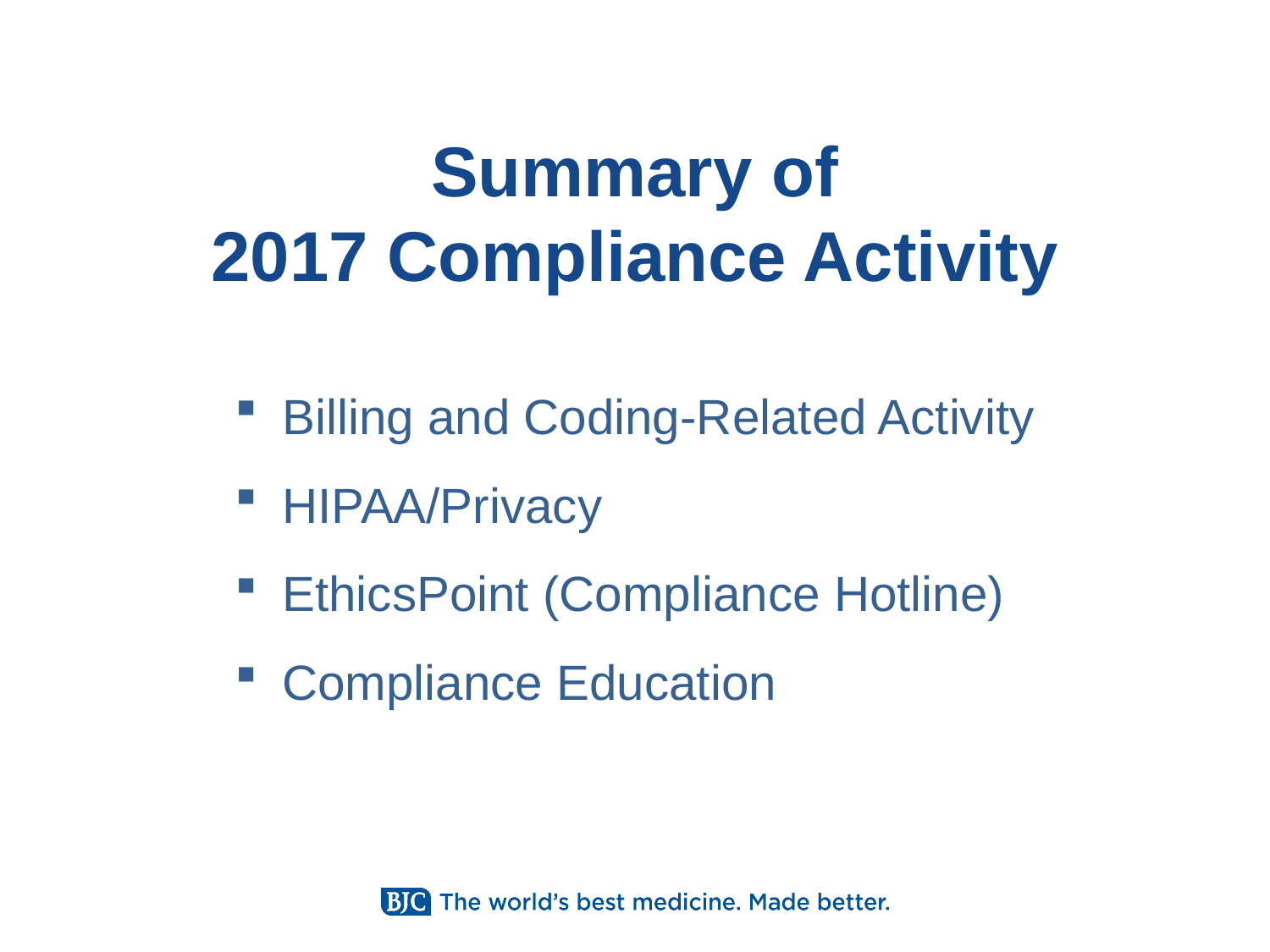

# Summary of 2017 Compliance Activity
Billing and Coding-Related Activity
HIPAA/Privacy
EthicsPoint (Compliance Hotline)
Compliance Education